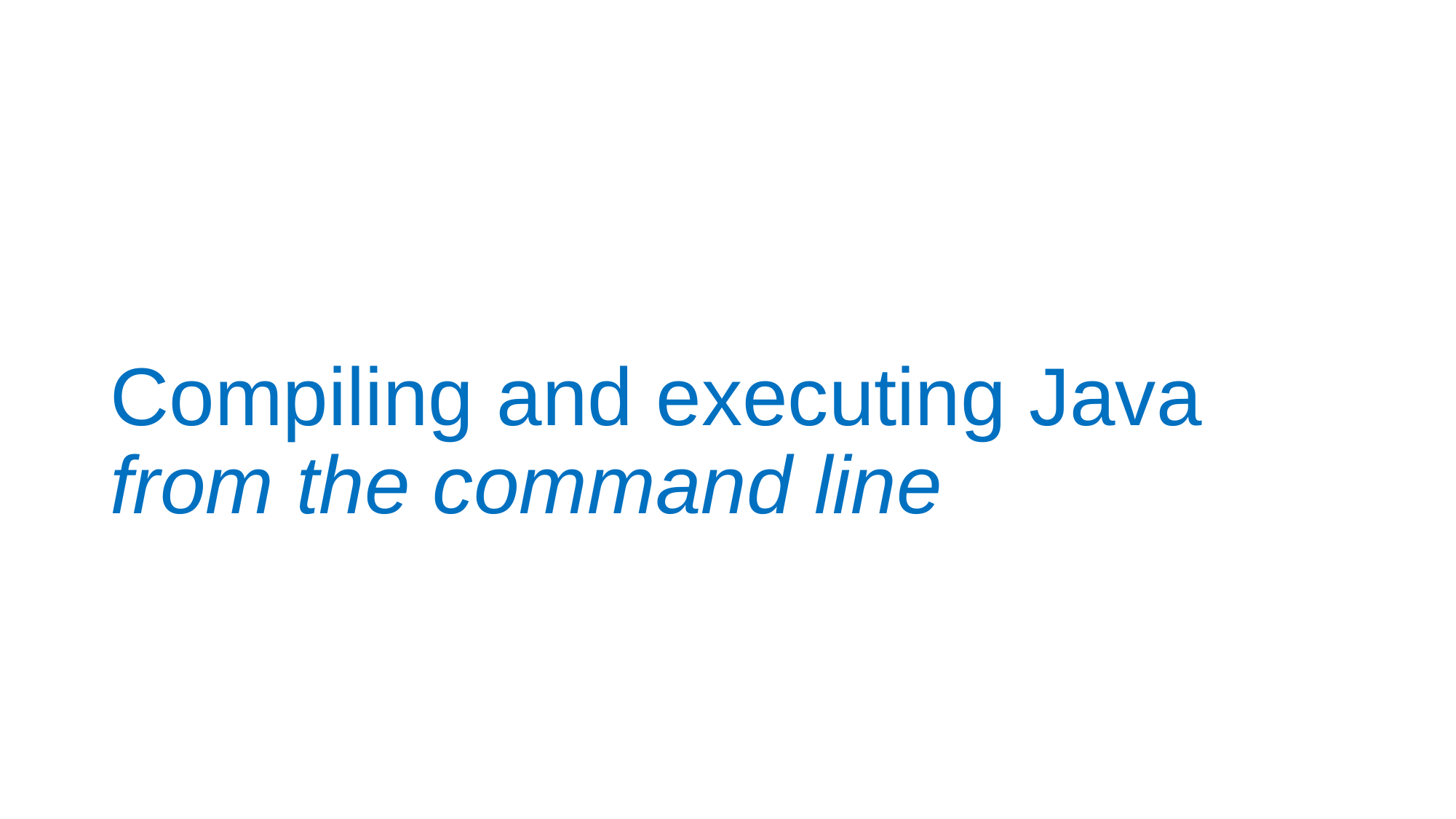

# Compiling and executing Java from the command line